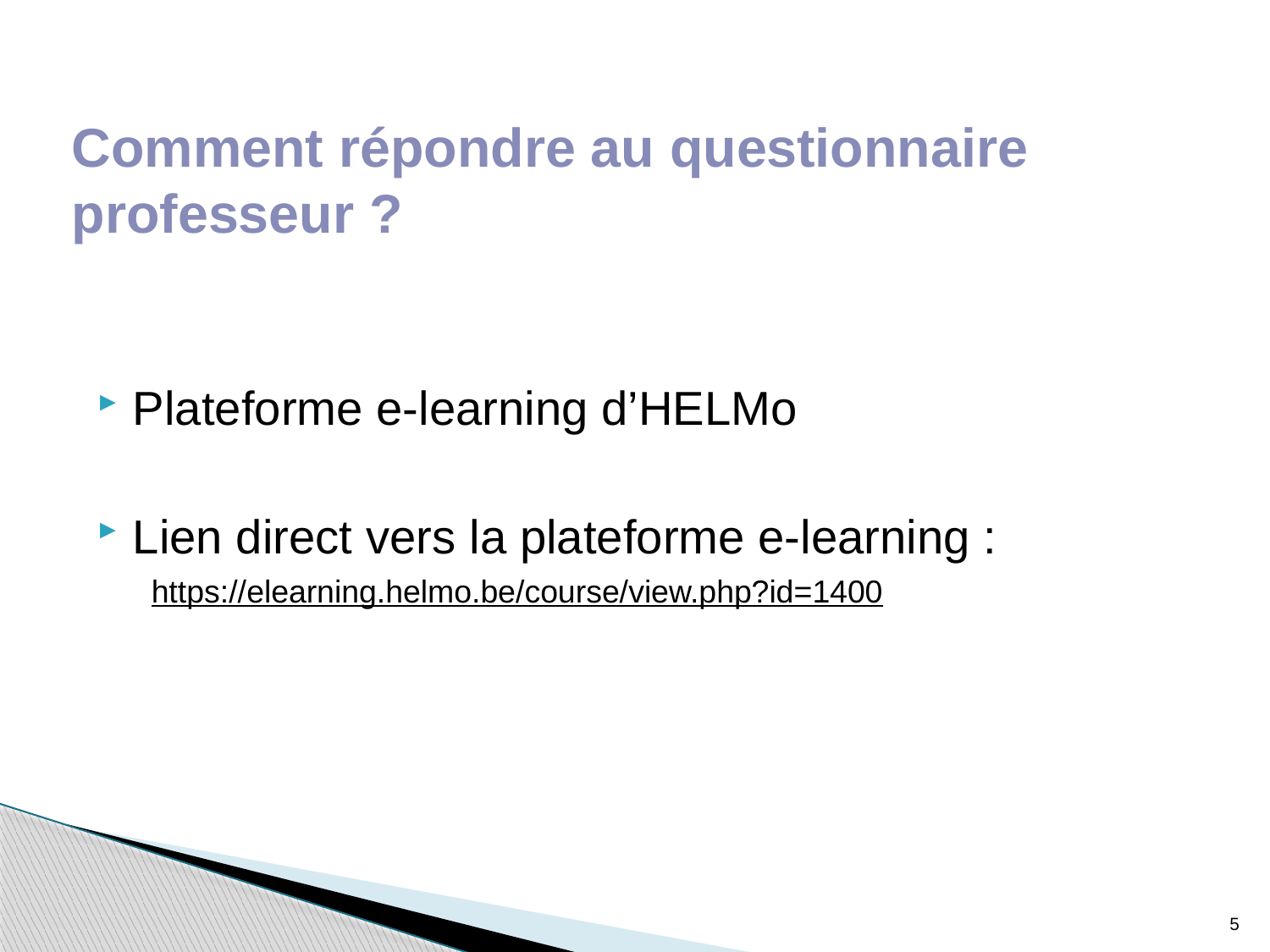

# Comment répondre au questionnaire professeur ?

Plateforme e-learning d’HELMo

Lien direct vers la plateforme e-learning :
https://elearning.helmo.be/course/view.php?id=1400
5